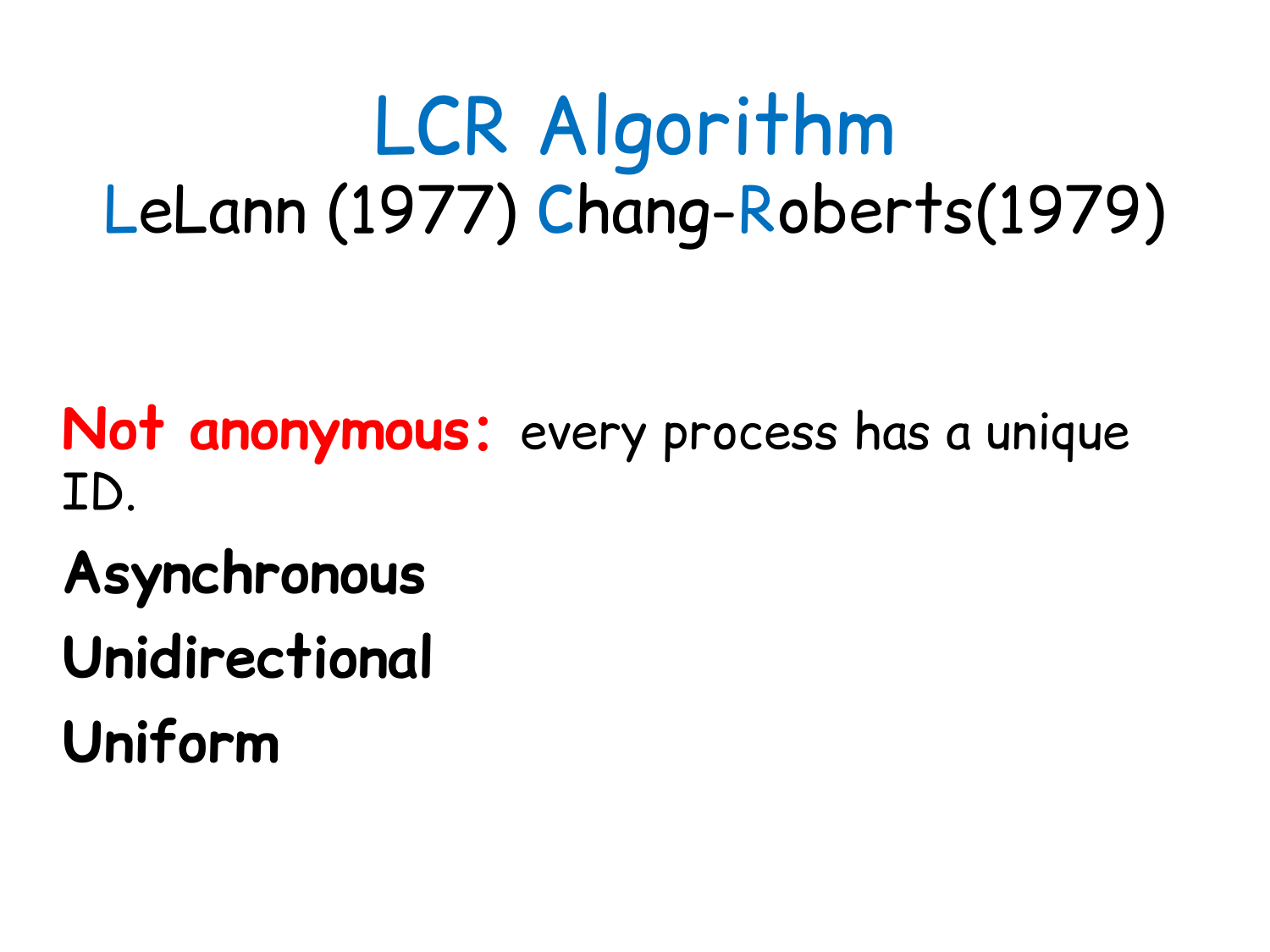

# LCR Algorithm LeLann (1977) Chang-Roberts(1979)

Not anonymous: every process has a unique ID.
Asynchronous
Unidirectional
Uniform